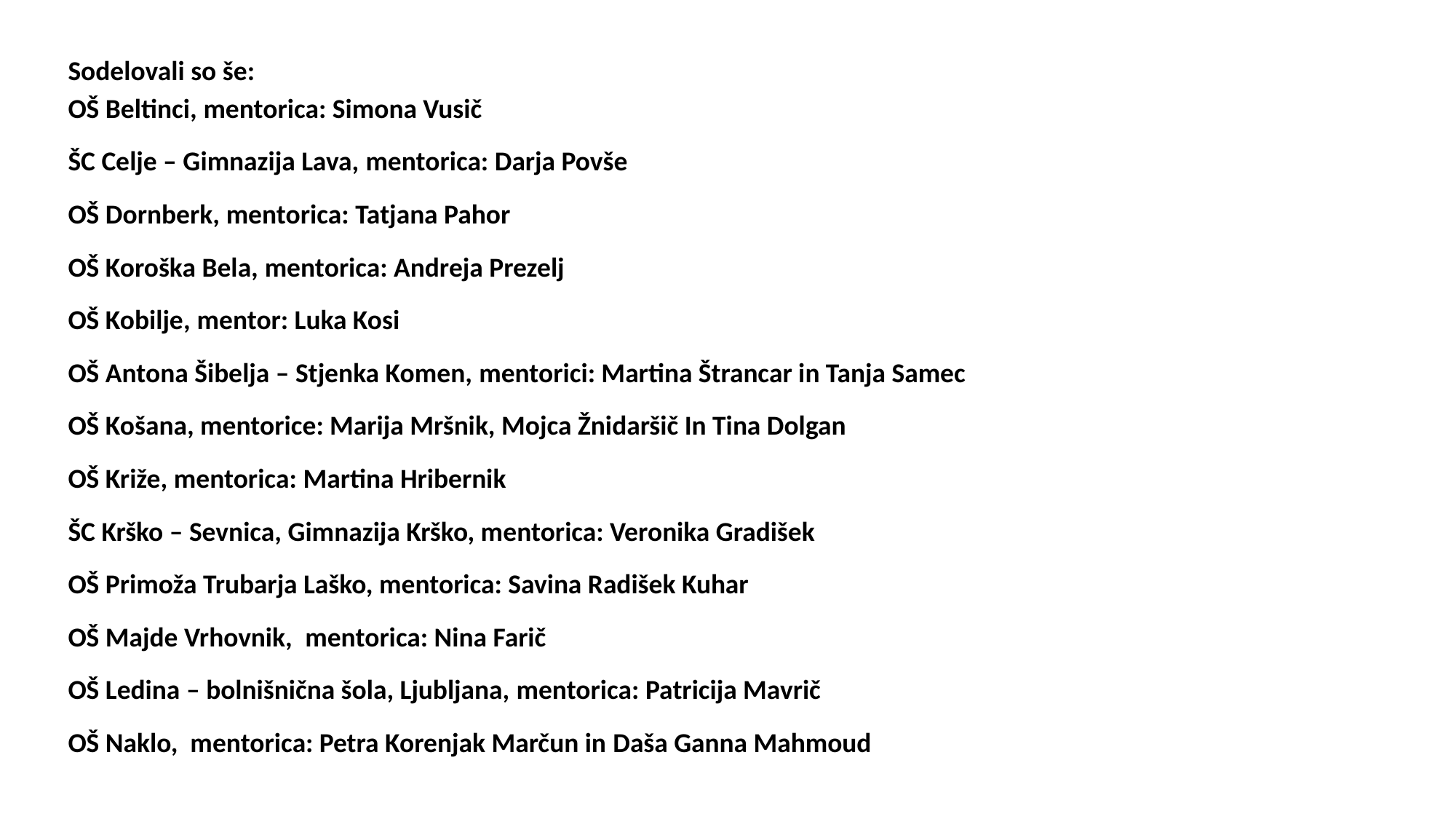

Sodelovali so še:
OŠ Beltinci, mentorica: Simona Vusič
ŠC Celje – Gimnazija Lava, mentorica: Darja Povše
OŠ Dornberk, mentorica: Tatjana Pahor
OŠ Koroška Bela, mentorica: Andreja Prezelj
OŠ Kobilje, mentor: Luka Kosi
OŠ Antona Šibelja – Stjenka Komen, mentorici: Martina Štrancar in Tanja Samec
OŠ Košana, mentorice: Marija Mršnik, Mojca Žnidaršič In Tina Dolgan
OŠ Križe, mentorica: Martina Hribernik
ŠC Krško – Sevnica, Gimnazija Krško, mentorica: Veronika Gradišek
OŠ Primoža Trubarja Laško, mentorica: Savina Radišek Kuhar
OŠ Majde Vrhovnik,  mentorica: Nina Farič
OŠ Ledina – bolnišnična šola, Ljubljana, mentorica: Patricija Mavrič
OŠ Naklo,  mentorica: Petra Korenjak Marčun in Daša Ganna Mahmoud